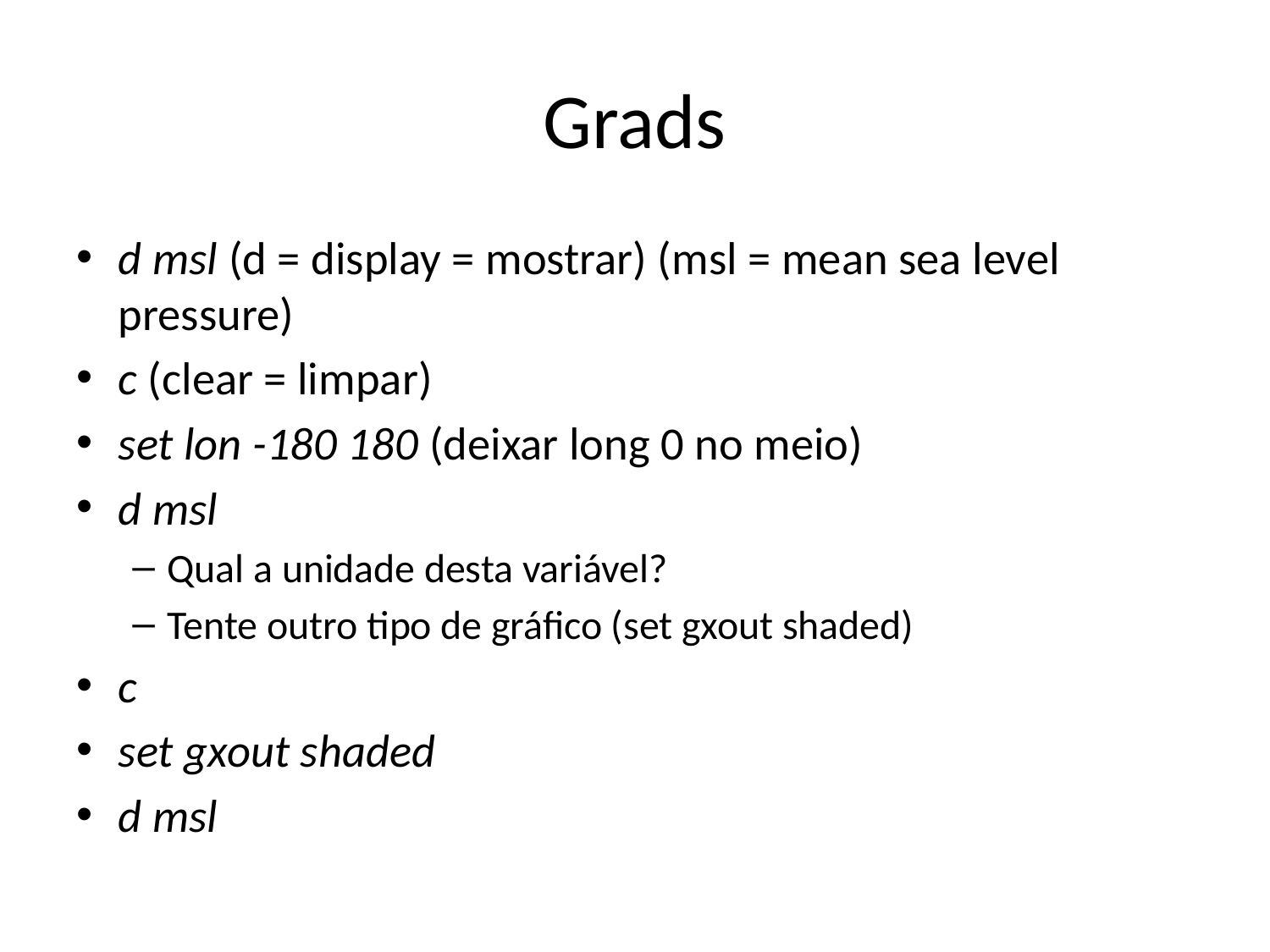

# Grads
d msl (d = display = mostrar) (msl = mean sea level pressure)
c (clear = limpar)
set lon -180 180 (deixar long 0 no meio)
d msl
Qual a unidade desta variável?
Tente outro tipo de gráfico (set gxout shaded)
c
set gxout shaded
d msl